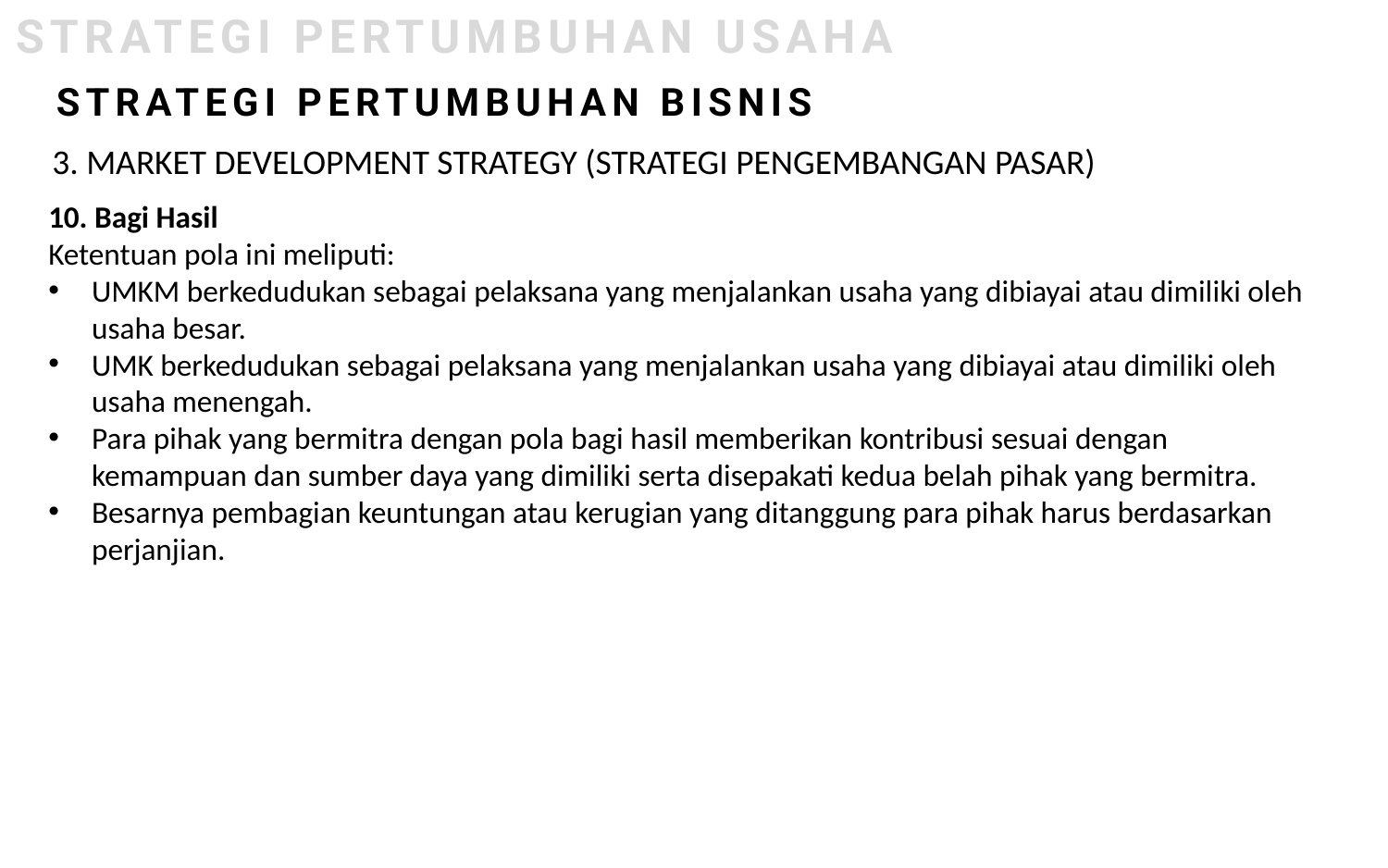

STRATEGI PERTUMBUHAN USAHA
STRATEGI PERTUMBUHAN BISNIS
3. MARKET DEVELOPMENT STRATEGY (STRATEGI PENGEMBANGAN PASAR)
10. Bagi Hasil
Ketentuan pola ini meliputi:
UMKM berkedudukan sebagai pelaksana yang menjalankan usaha yang dibiayai atau dimiliki oleh usaha besar.
UMK berkedudukan sebagai pelaksana yang menjalankan usaha yang dibiayai atau dimiliki oleh usaha menengah.
Para pihak yang bermitra dengan pola bagi hasil memberikan kontribusi sesuai dengan kemampuan dan sumber daya yang dimiliki serta disepakati kedua belah pihak yang bermitra.
Besarnya pembagian keuntungan atau kerugian yang ditanggung para pihak harus berdasarkan perjanjian.